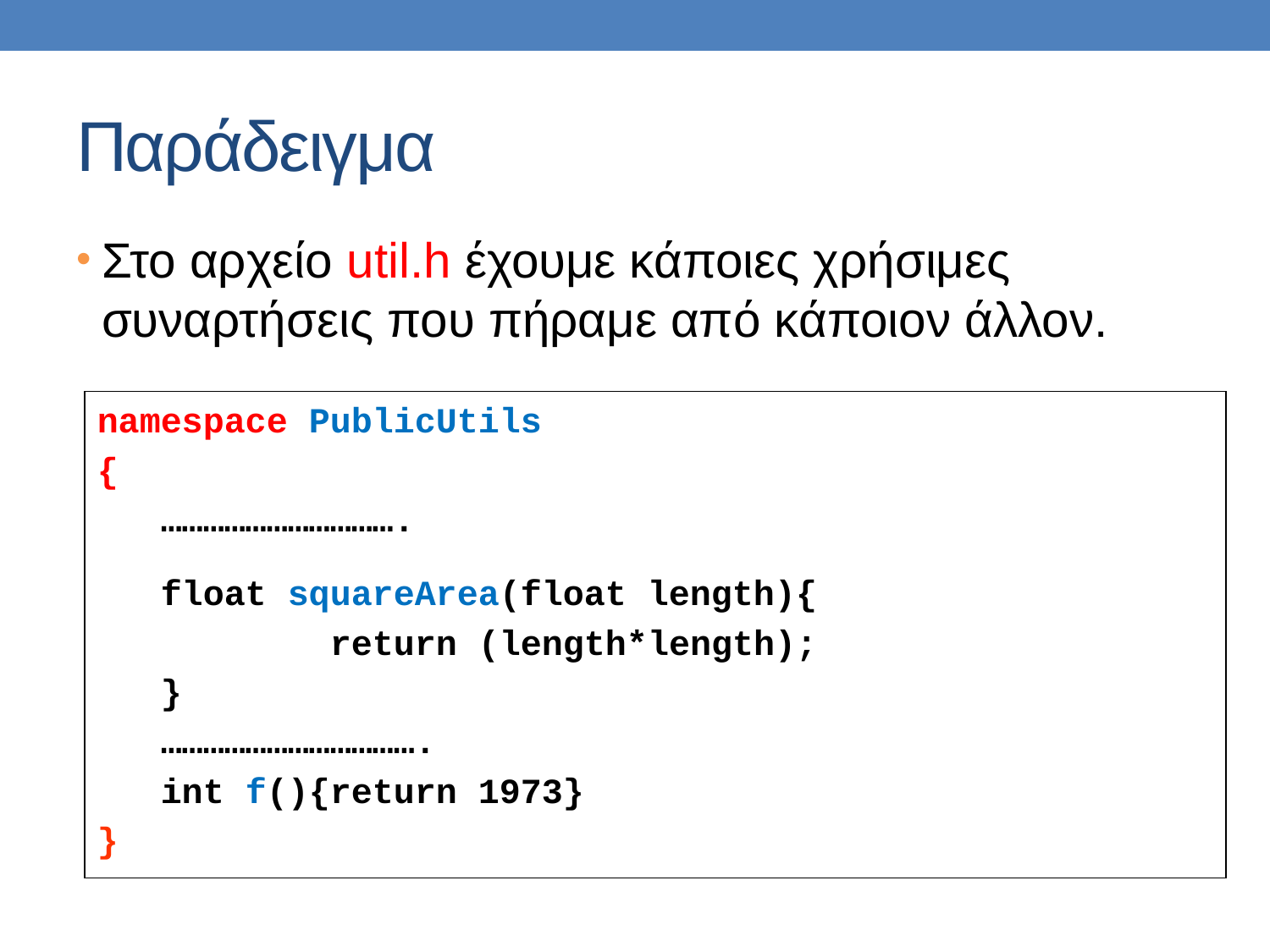

# Παράδειγμα
Στο αρχείο util.h έχουμε κάποιες χρήσιμες συναρτήσεις που πήραμε από κάποιον άλλον.

namespace PublicUtils
{
…………………………….

float squareArea(float length){
        return (length*length);
}
……………………………….
int f(){return 1973}
}